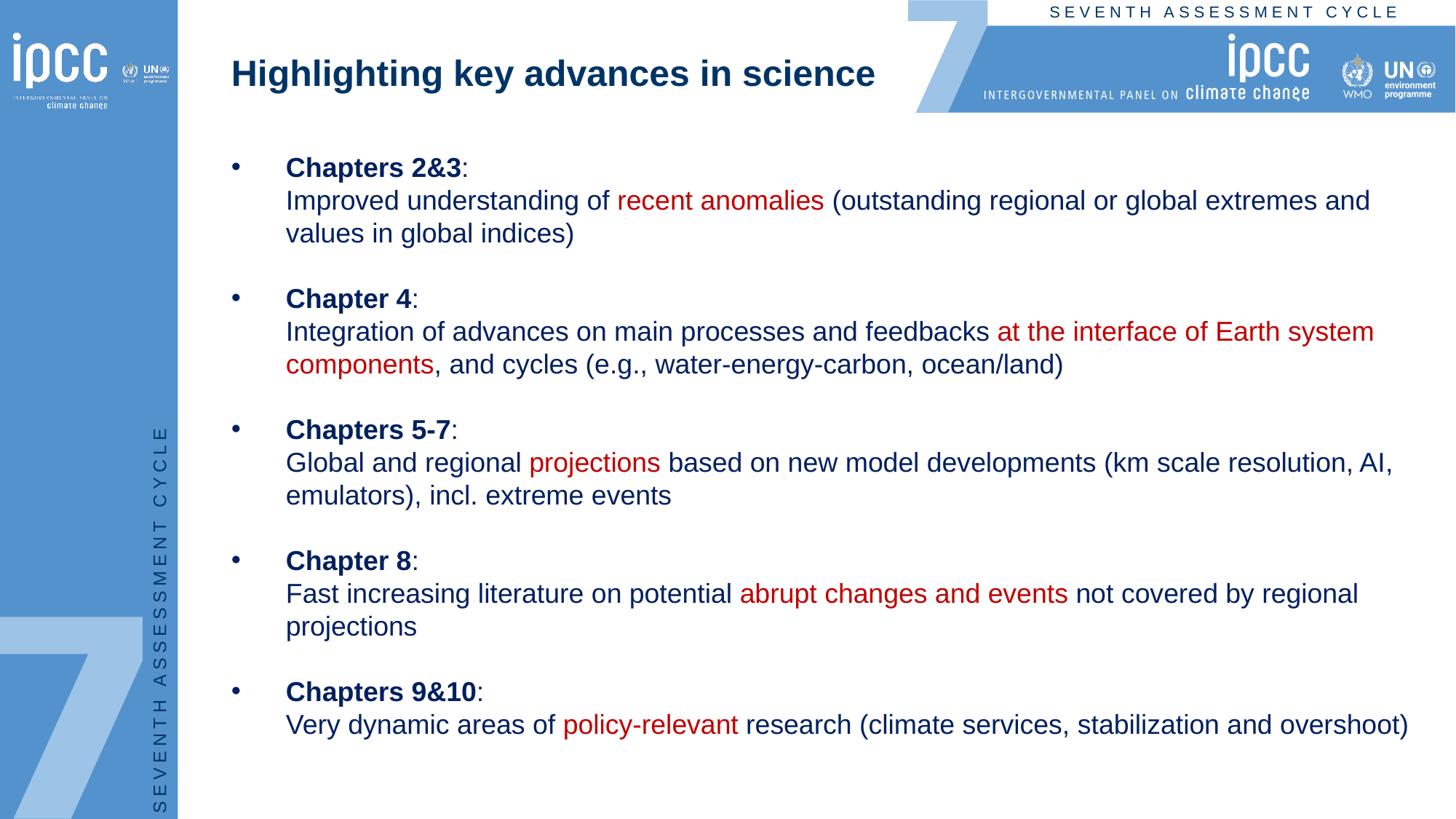

# Highlighting key advances in science
Chapters 2&3:
Improved understanding of recent anomalies (outstanding regional or global extremes and values in global indices)

Chapter 4:
Integration of advances on main processes and feedbacks at the interface of Earth system components, and cycles (e.g., water-energy-carbon, ocean/land)

Chapters 5-7:
Global and regional projections based on new model developments (km scale resolution, AI, emulators), incl. extreme events

Chapter 8:
Fast increasing literature on potential abrupt changes and events not covered by regional projections

Chapters 9&10:
Very dynamic areas of policy-relevant research (climate services, stabilization and overshoot)